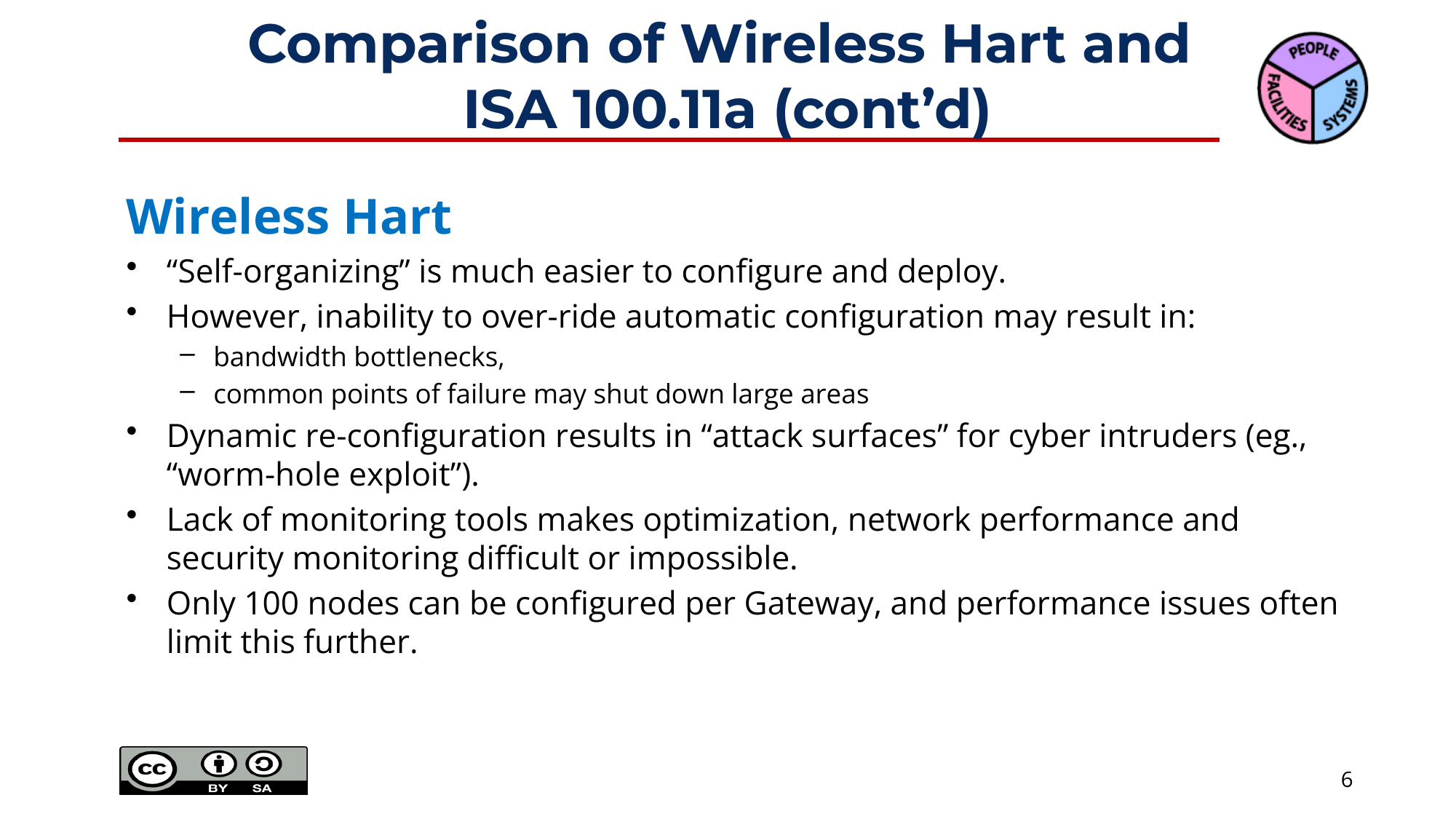

# Comparison of Wireless Hart and ISA 100.11a (cont’d)
Wireless Hart
“Self-organizing” is much easier to configure and deploy.
However, inability to over-ride automatic configuration may result in:
bandwidth bottlenecks,
common points of failure may shut down large areas
Dynamic re-configuration results in “attack surfaces” for cyber intruders (eg., “worm-hole exploit”).
Lack of monitoring tools makes optimization, network performance and security monitoring difficult or impossible.
Only 100 nodes can be configured per Gateway, and performance issues often limit this further.